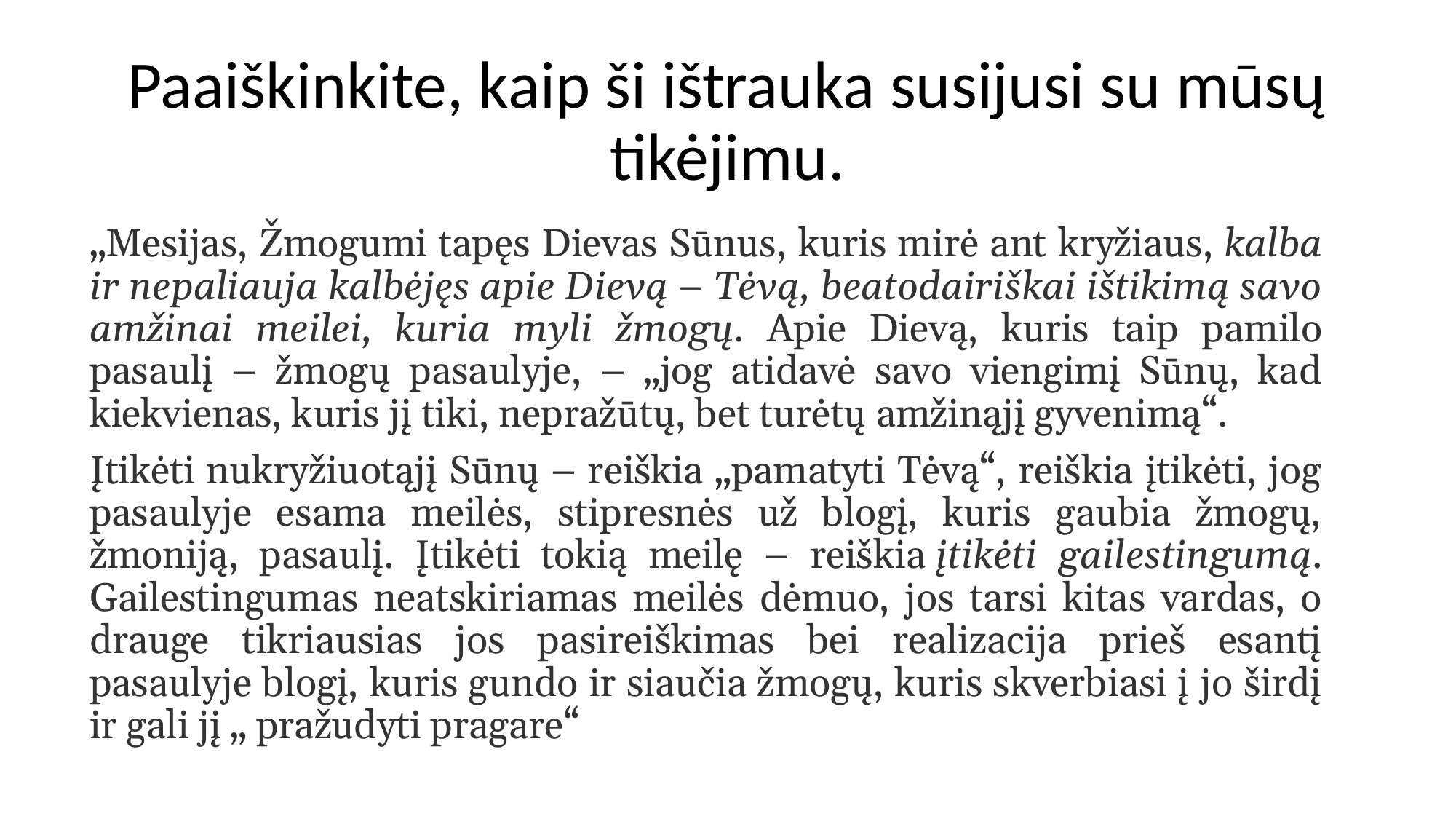

# Paaiškinkite, kaip ši ištrauka susijusi su mūsų tikėjimu.
„Mesijas, Žmogumi tapęs Dievas Sūnus, kuris mirė ant kryžiaus, kalba ir nepaliauja kalbėjęs apie Dievą – Tėvą, beatodairiškai ištikimą savo amžinai meilei, kuria myli žmogų. Apie Dievą, kuris taip pamilo pasaulį – žmogų pasaulyje, – „jog atidavė savo viengimį Sūnų, kad kiekvienas, kuris jį tiki, nepražūtų, bet turėtų amžinąjį gyvenimą“.
Įtikėti nukryžiuotąjį Sūnų – reiškia „pamatyti Tėvą“, reiškia įtikėti, jog pasaulyje esama meilės, stipresnės už blogį, kuris gaubia žmogų, žmoniją, pasaulį. Įtikėti tokią meilę – reiškia įtikėti gailestingumą. Gailestingumas neatskiriamas meilės dėmuo, jos tarsi kitas vardas, o drauge tikriausias jos pasireiškimas bei realizacija prieš esantį pasaulyje blogį, kuris gundo ir siaučia žmogų, kuris skverbiasi į jo širdį ir gali jį „ pražudyti pragare“